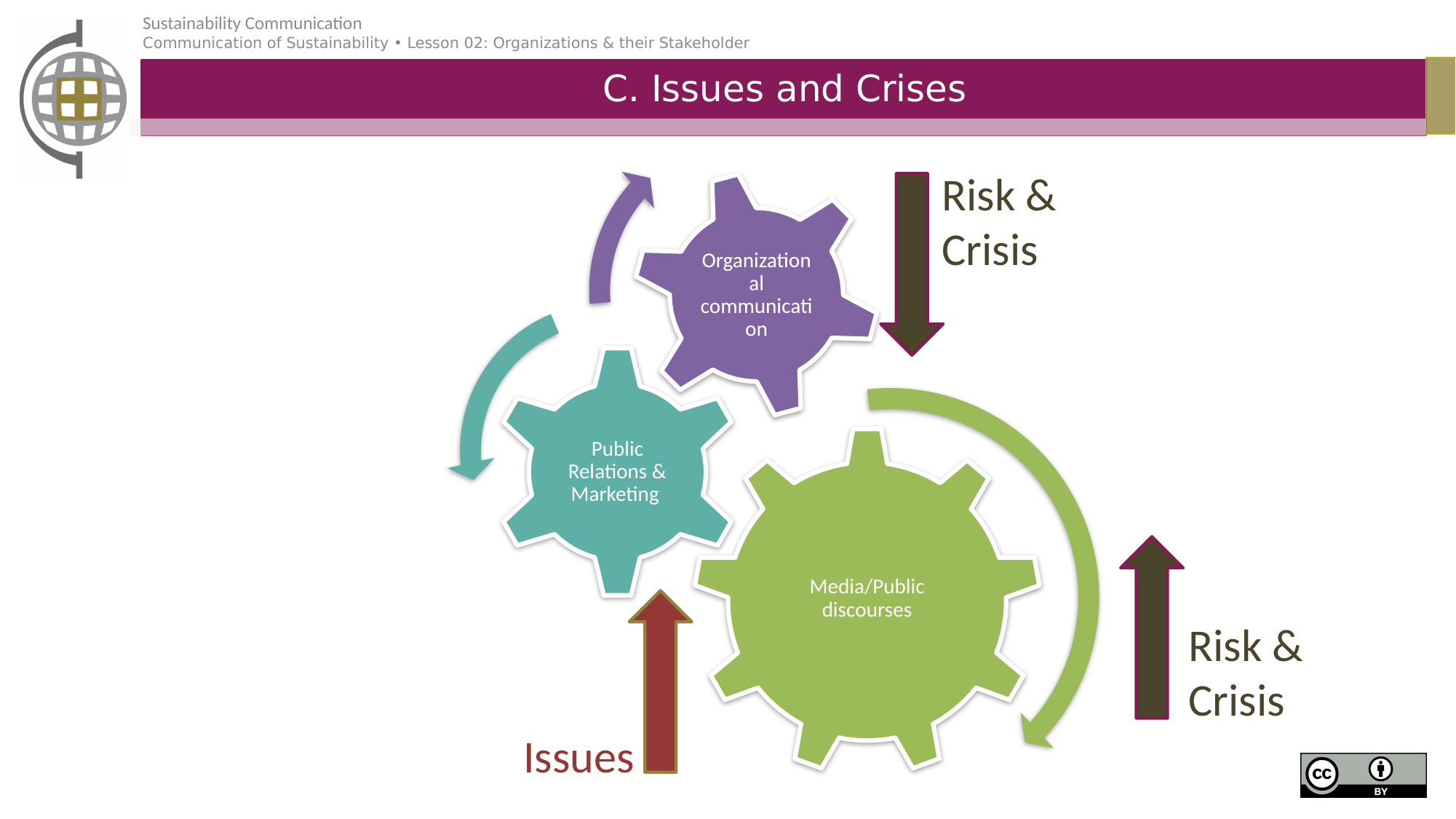

# C. Issues and Crises
Media/Public discourses
Public Relations & Marketing
Organizational communication
Risk & Crisis

Risk & Crisis
Issues